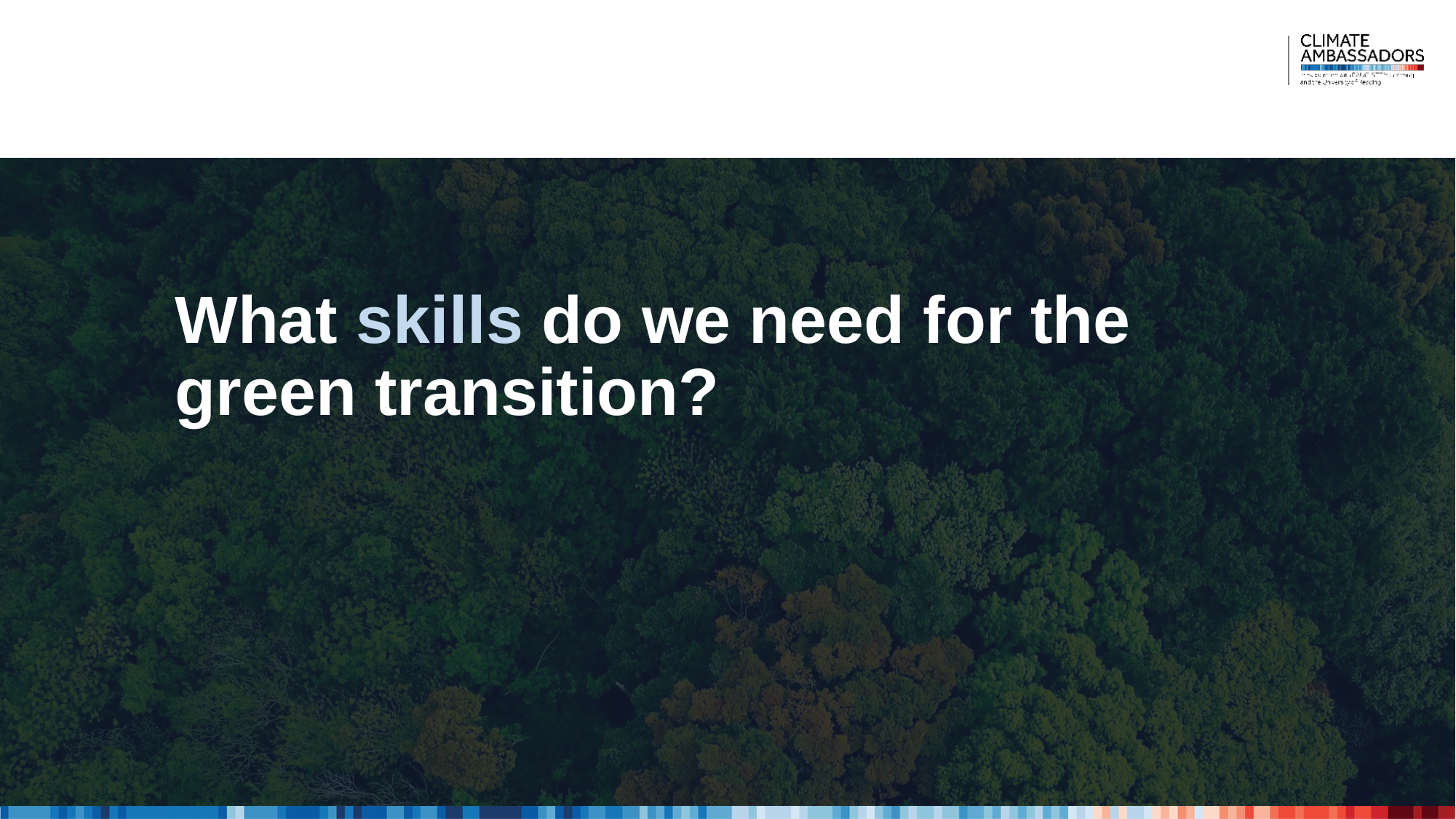

# What skills do we need for the green transition?